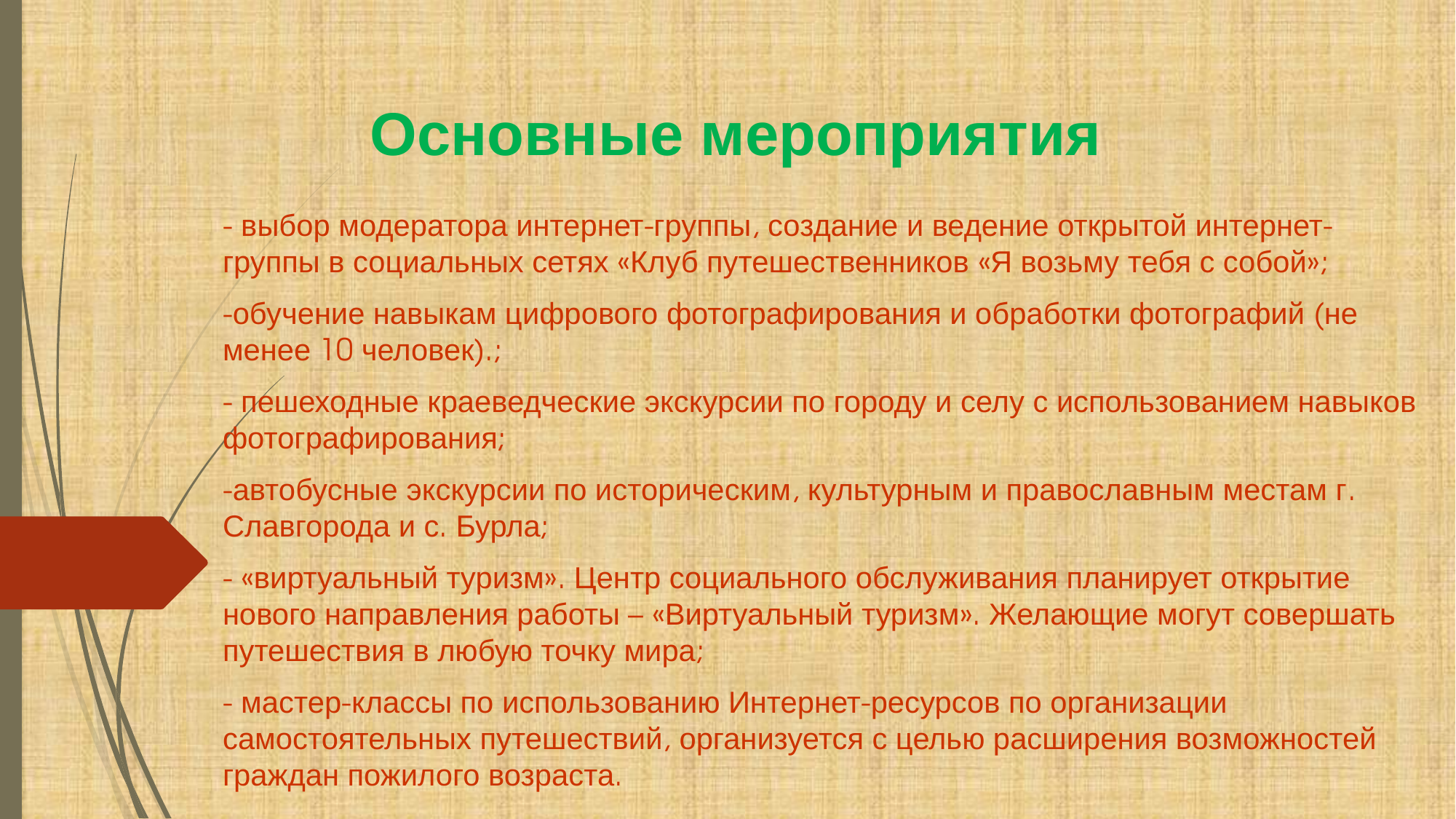

# Основные мероприятия
- выбор модератора интернет-группы, создание и ведение открытой интернет-группы в социальных сетях «Клуб путешественников «Я возьму тебя с собой»;
-обучение навыкам цифрового фотографирования и обработки фотографий (не менее 10 человек).;
- пешеходные краеведческие экскурсии по городу и селу с использованием навыков фотографирования;
-автобусные экскурсии по историческим, культурным и православным местам г. Славгорода и с. Бурла;
- «виртуальный туризм». Центр социального обслуживания планирует открытие нового направления работы – «Виртуальный туризм». Желающие могут совершать путешествия в любую точку мира;
- мастер-классы по использованию Интернет-ресурсов по организации самостоятельных путешествий, организуется с целью расширения возможностей граждан пожилого возраста.